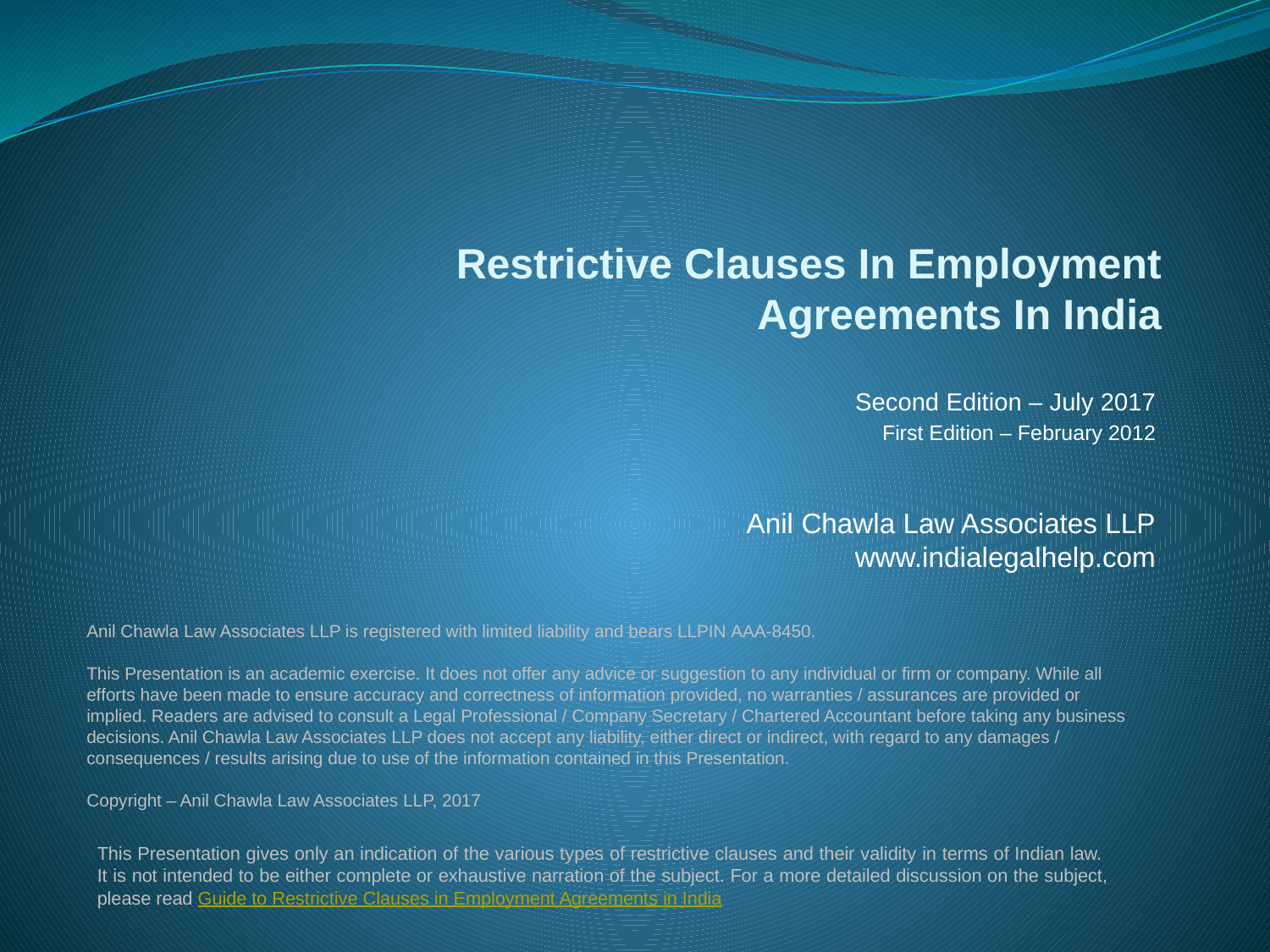

# Restrictive Clauses In Employment Agreements In India

Second Edition – July 2017
First Edition – February 2012

Anil Chawla Law Associates LLP
www.indialegalhelp.com

Anil Chawla Law Associates LLP is registered with limited liability and bears LLPIN AAA‑8450.
This Presentation is an academic exercise. It does not offer any advice or suggestion to any individual or firm or company. While all efforts have been made to ensure accuracy and correctness of information provided, no warranties / assurances are provided or implied. Readers are advised to consult a Legal Professional / Company Secretary / Chartered Accountant before taking any business decisions. Anil Chawla Law Associates LLP does not accept any liability, either direct or indirect, with regard to any damages / consequences / results arising due to use of the information contained in this Presentation.
Copyright – Anil Chawla Law Associates LLP, 2017
This Presentation gives only an indication of the various types of restrictive clauses and their validity in terms of Indian law.  It is not intended to be either complete or exhaustive narration of the subject. For a more detailed discussion on the subject, please read Guide to Restrictive Clauses in Employment Agreements in India